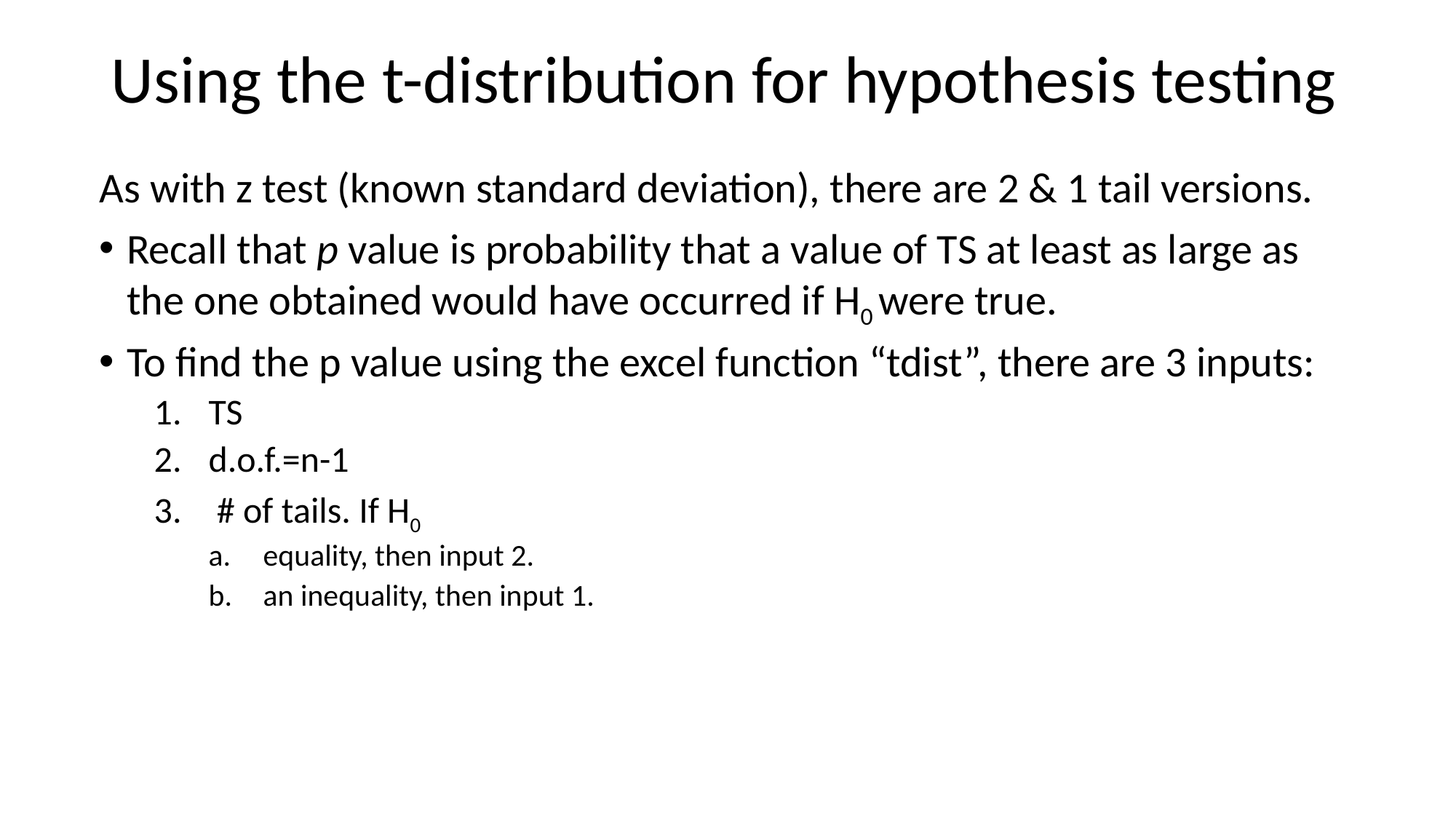

# Using the t-distribution for hypothesis testing
As with z test (known standard deviation), there are 2 & 1 tail versions.
Recall that p value is probability that a value of TS at least as large as the one obtained would have occurred if H0 were true.
To find the p value using the excel function “tdist”, there are 3 inputs:
TS
d.o.f.=n-1
 # of tails. If H0
equality, then input 2.
an inequality, then input 1.